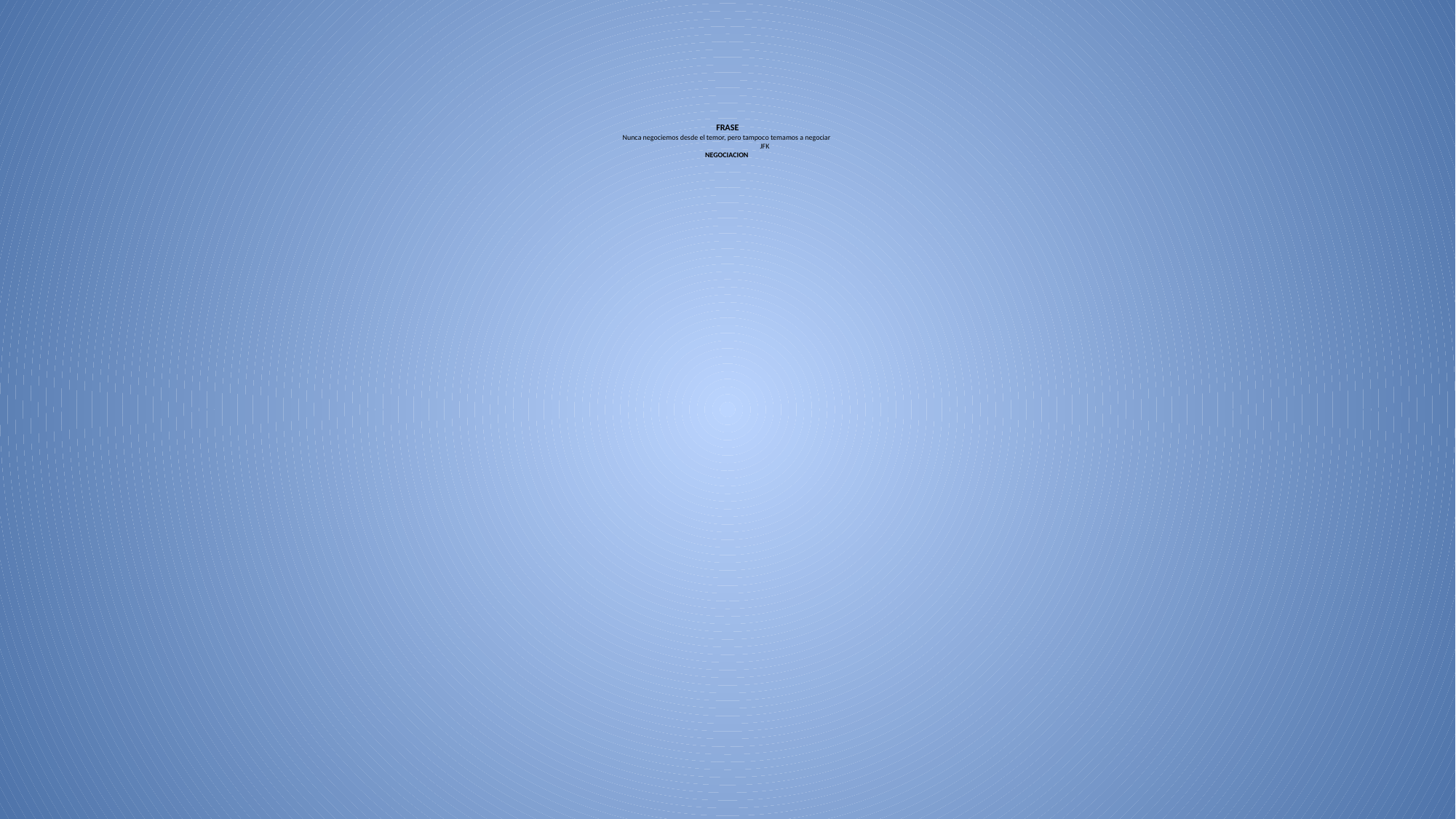

# FRASE Nunca negociemos desde el temor, pero tampoco temamos a negociar JFK NEGOCIACION